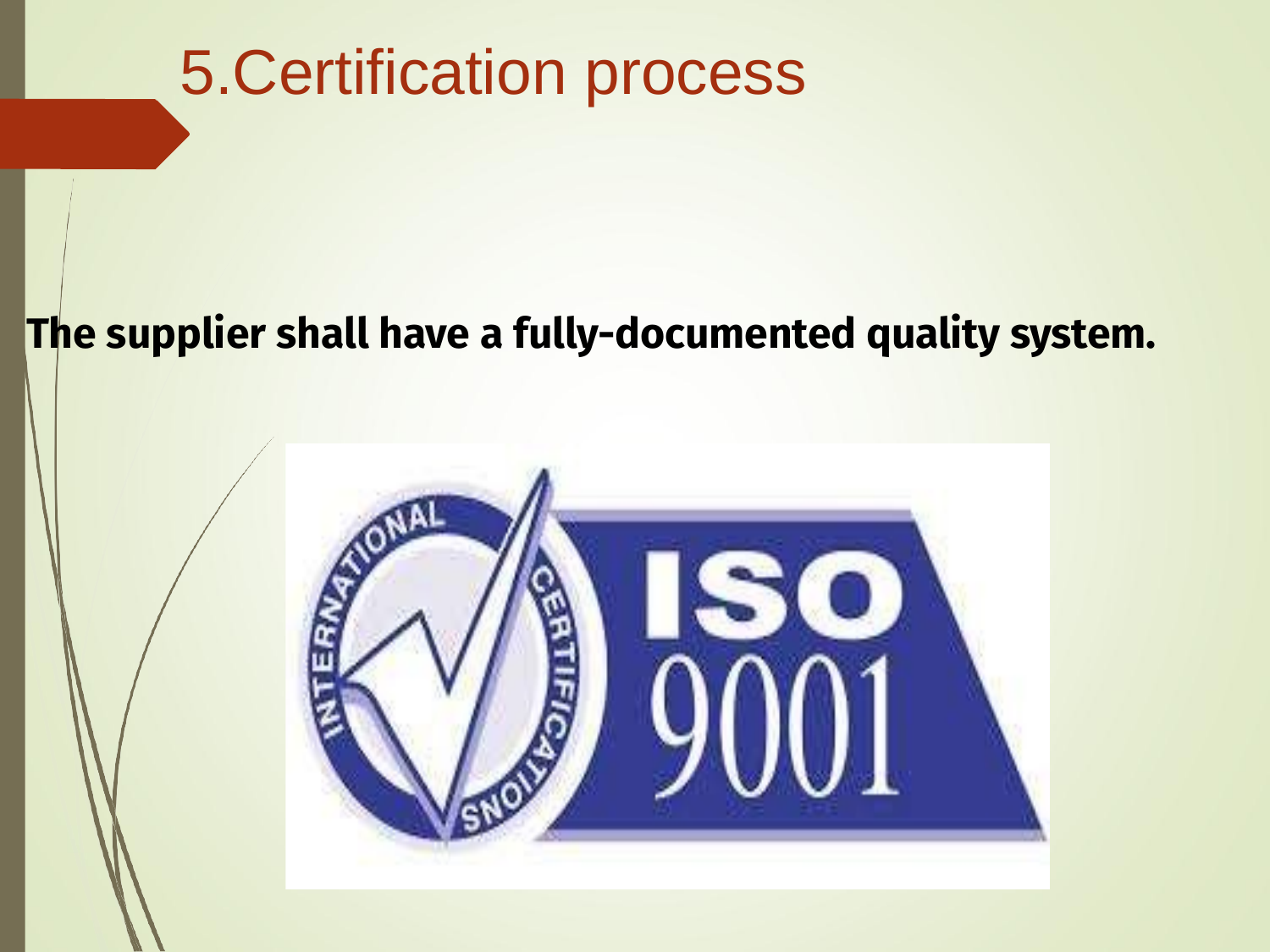

# 5.Certification process
The supplier shall have a fully-documented quality system.